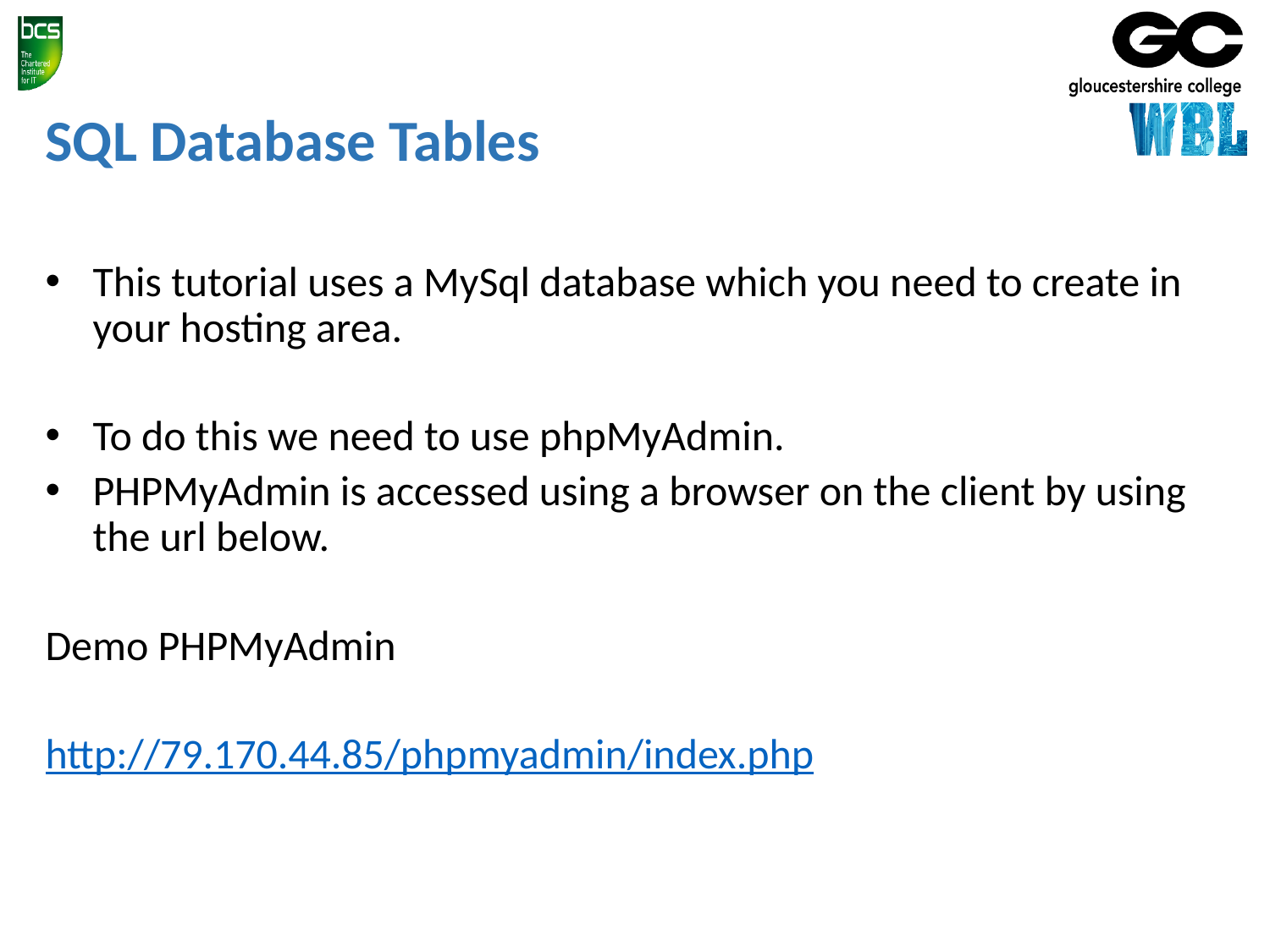

# SQL Database Tables
This tutorial uses a MySql database which you need to create in your hosting area.

To do this we need to use phpMyAdmin.
PHPMyAdmin is accessed using a browser on the client by using the url below.

Demo PHPMyAdmin

http://79.170.44.85/phpmyadmin/index.php